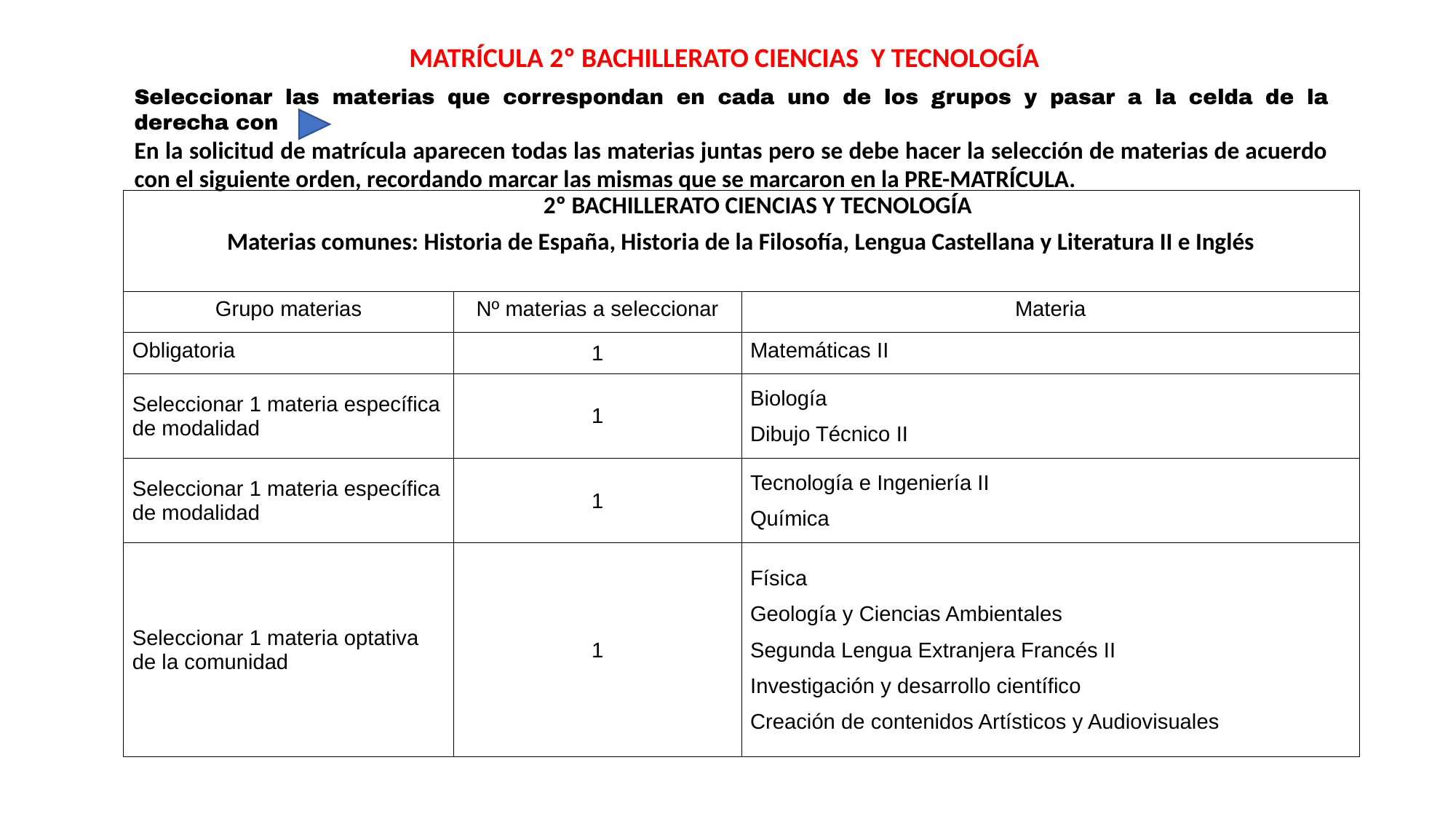

MATRÍCULA 2º BACHILLERATO CIENCIAS  Y TECNOLOGÍA

Seleccionar las materias que correspondan en cada uno de los grupos y pasar a la celda de la derecha con
En la solicitud de matrícula aparecen todas las materias juntas pero se debe hacer la selección de materias de acuerdo con el siguiente orden, recordando marcar las mismas que se marcaron en la PRE-MATRÍCULA.

| 2º BACHILLERATO CIENCIAS Y TECNOLOGÍA Materias comunes: Historia de España, Historia de la Filosofía, Lengua Castellana y Literatura II e Inglés |  |  |
| --- | --- | --- |
| Grupo materias | Nº materias a seleccionar | Materia |
| Obligatoria | 1 | Matemáticas II |
| Seleccionar 1 materia específica de modalidad | 1 | Biología Dibujo Técnico II |
| Seleccionar 1 materia específica de modalidad | 1 | Tecnología e Ingeniería II Química |
| Seleccionar 1 materia optativa de la comunidad | 1 | Física Geología y Ciencias Ambientales Segunda Lengua Extranjera Francés II Investigación y desarrollo científico Creación de contenidos Artísticos y Audiovisuales |